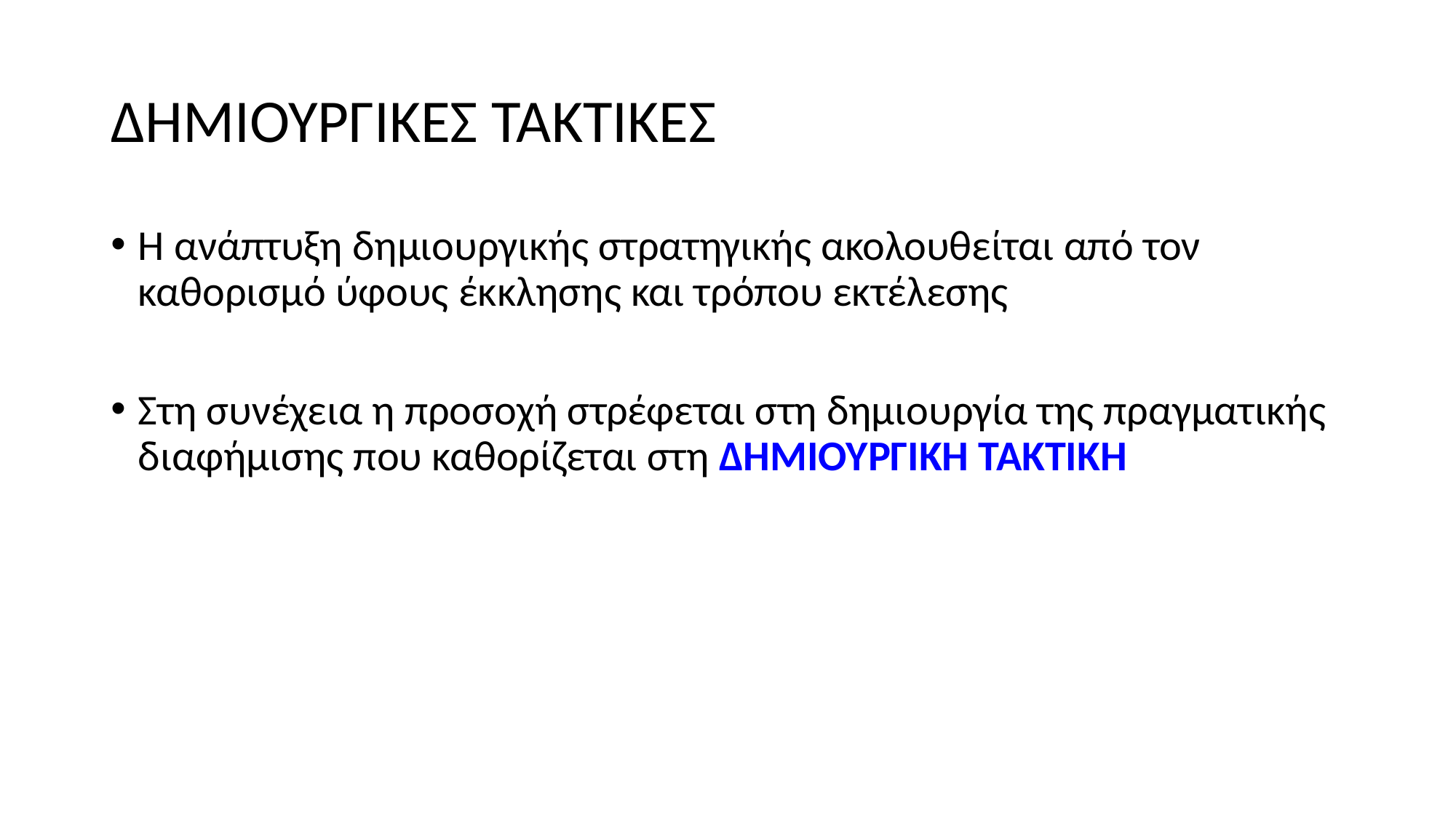

# ΔΗΜΙΟΥΡΓΙΚΕΣ ΤΑΚΤΙΚΕΣ
Η ανάπτυξη δημιουργικής στρατηγικής ακολουθείται από τον καθορισμό ύφους έκκλησης και τρόπου εκτέλεσης
Στη συνέχεια η προσοχή στρέφεται στη δημιουργία της πραγματικής διαφήμισης που καθορίζεται στη ΔΗΜΙΟΥΡΓΙΚΗ ΤΑΚΤΙΚΗ